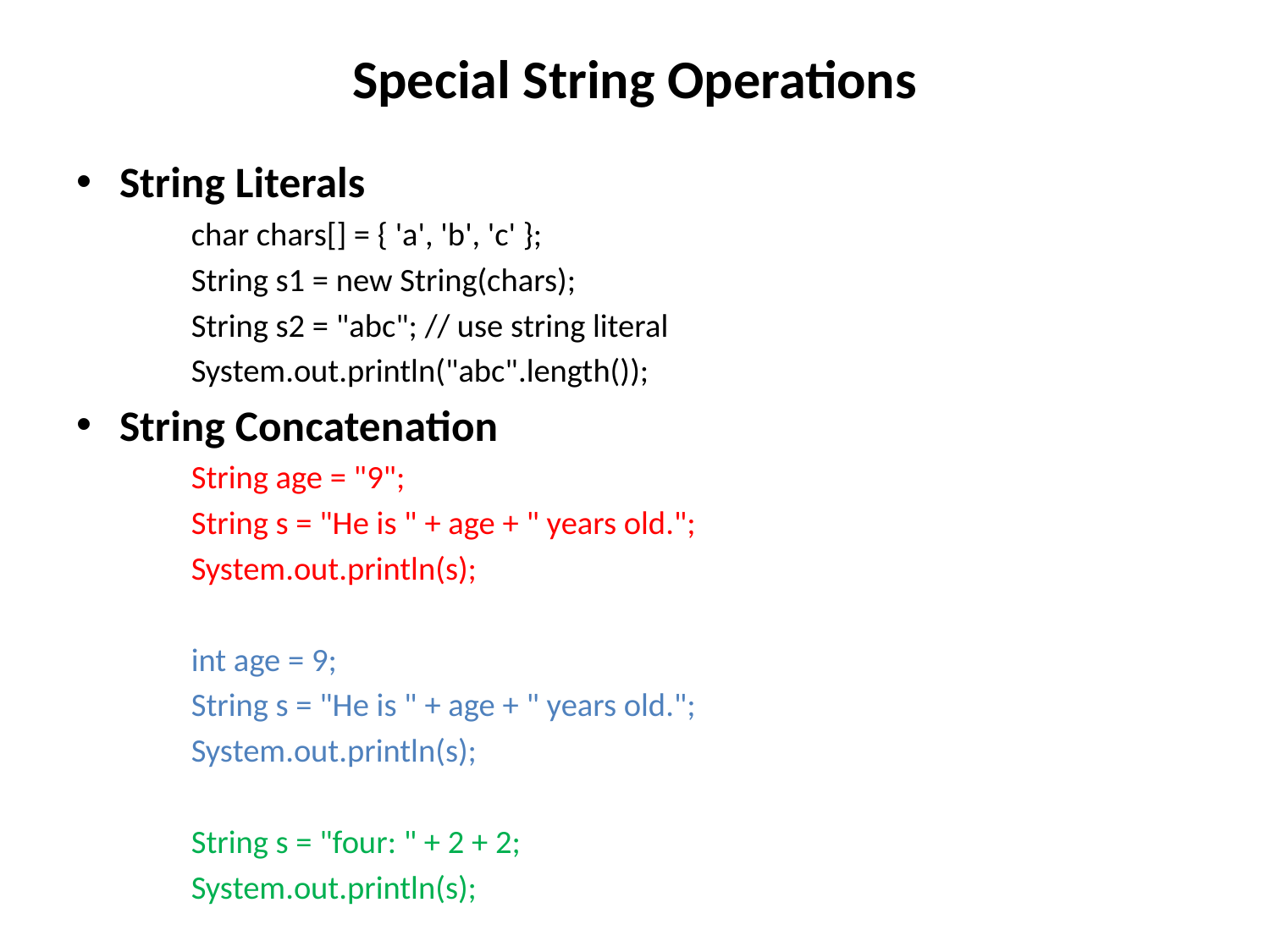

# Special String Operations
String Literals
char chars[] = { 'a', 'b', 'c' };
String s1 = new String(chars);
String s2 = "abc"; // use string literal
System.out.println("abc".length());
String Concatenation
String age = "9";
String s = "He is " + age + " years old.";
System.out.println(s);

int age = 9;
String s = "He is " + age + " years old.";
System.out.println(s);

String s = "four: " + 2 + 2;
System.out.println(s);